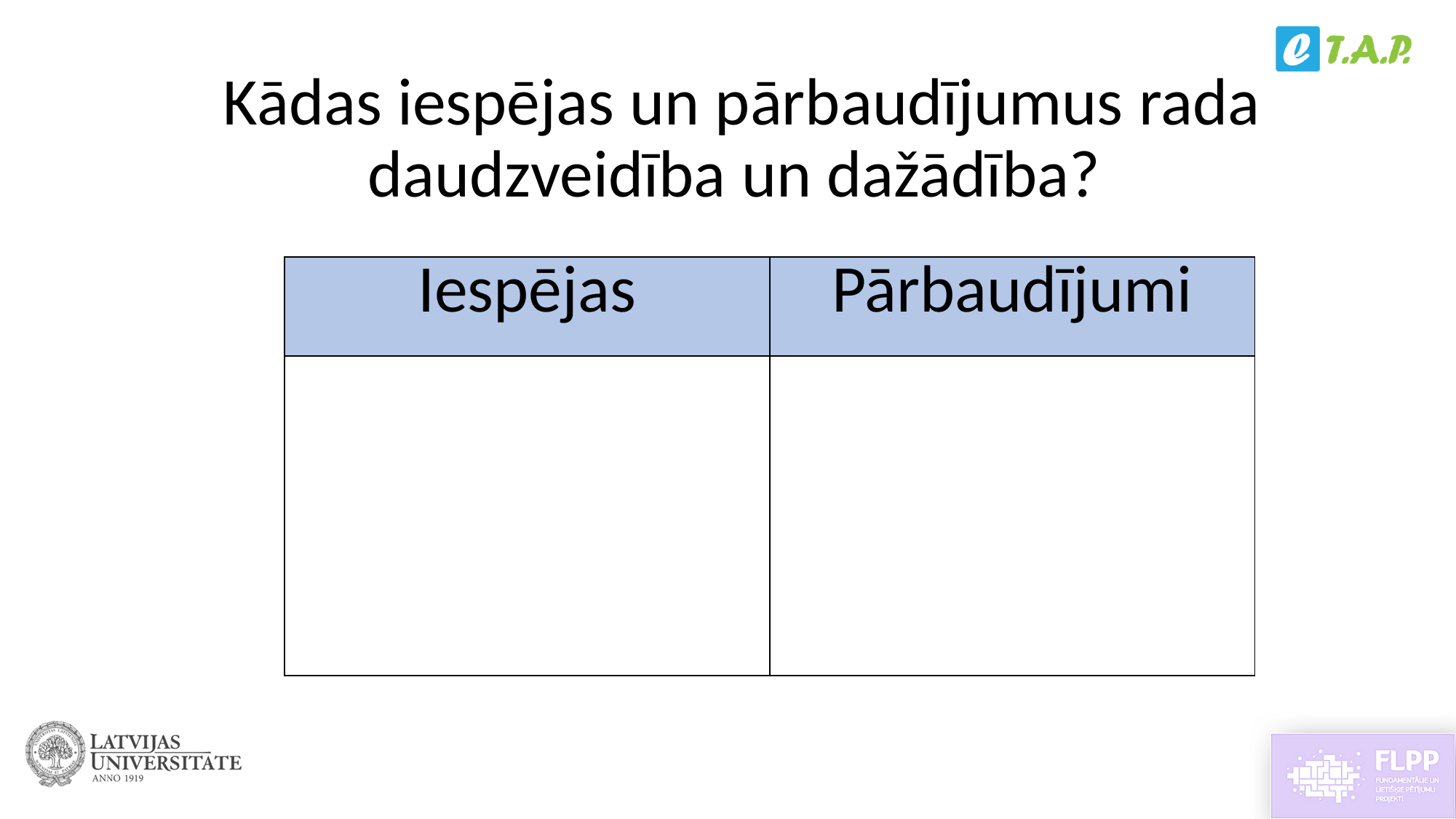

# Kādas iespējas un pārbaudījumus rada daudzveidība un dažādība?
| Iespējas | Pārbaudījumi |
| --- | --- |
|  |  |